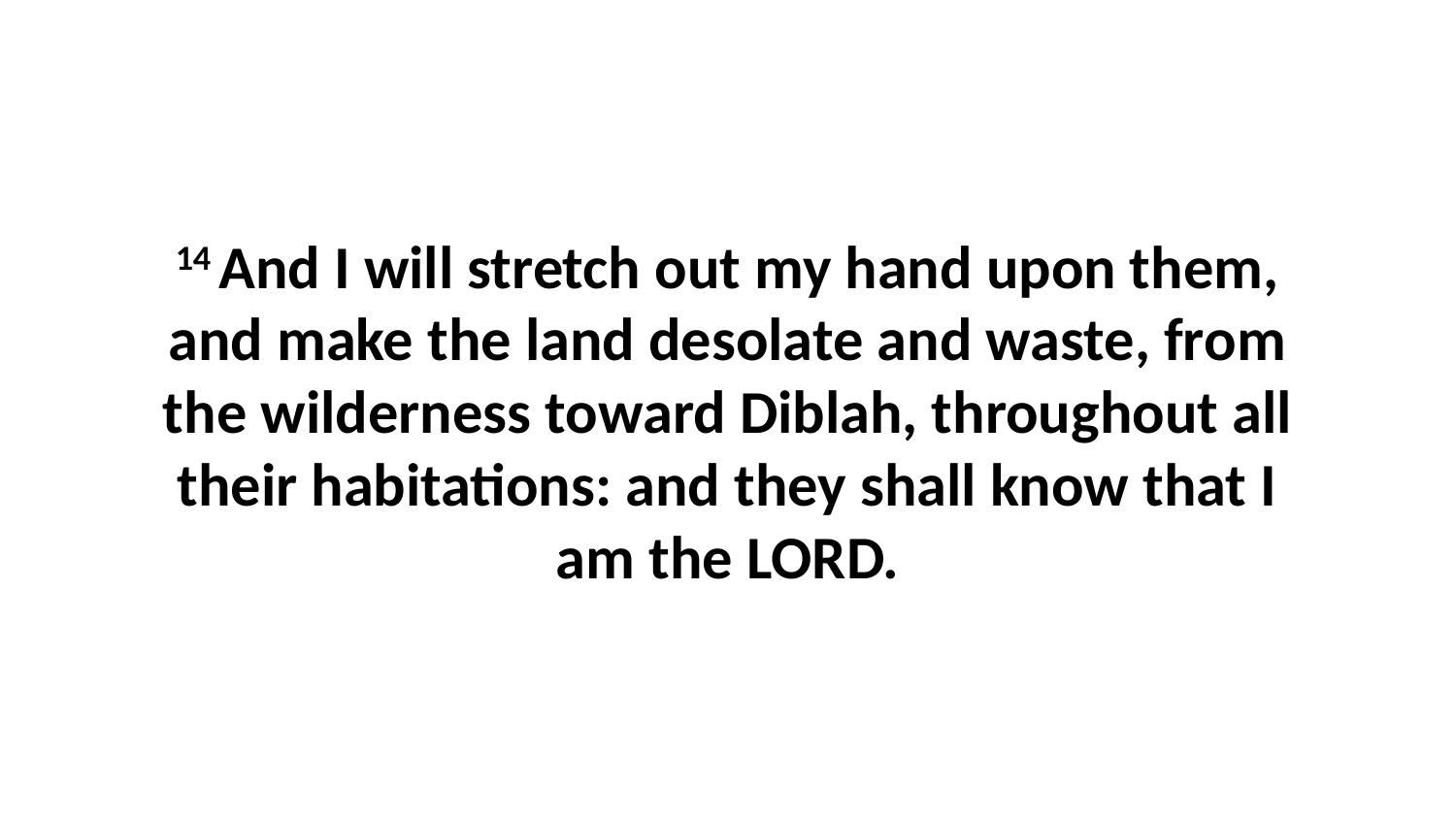

14 And I will stretch out my hand upon them, and make the land desolate and waste, from the wilderness toward Diblah, throughout all their habitations: and they shall know that I am the LORD.